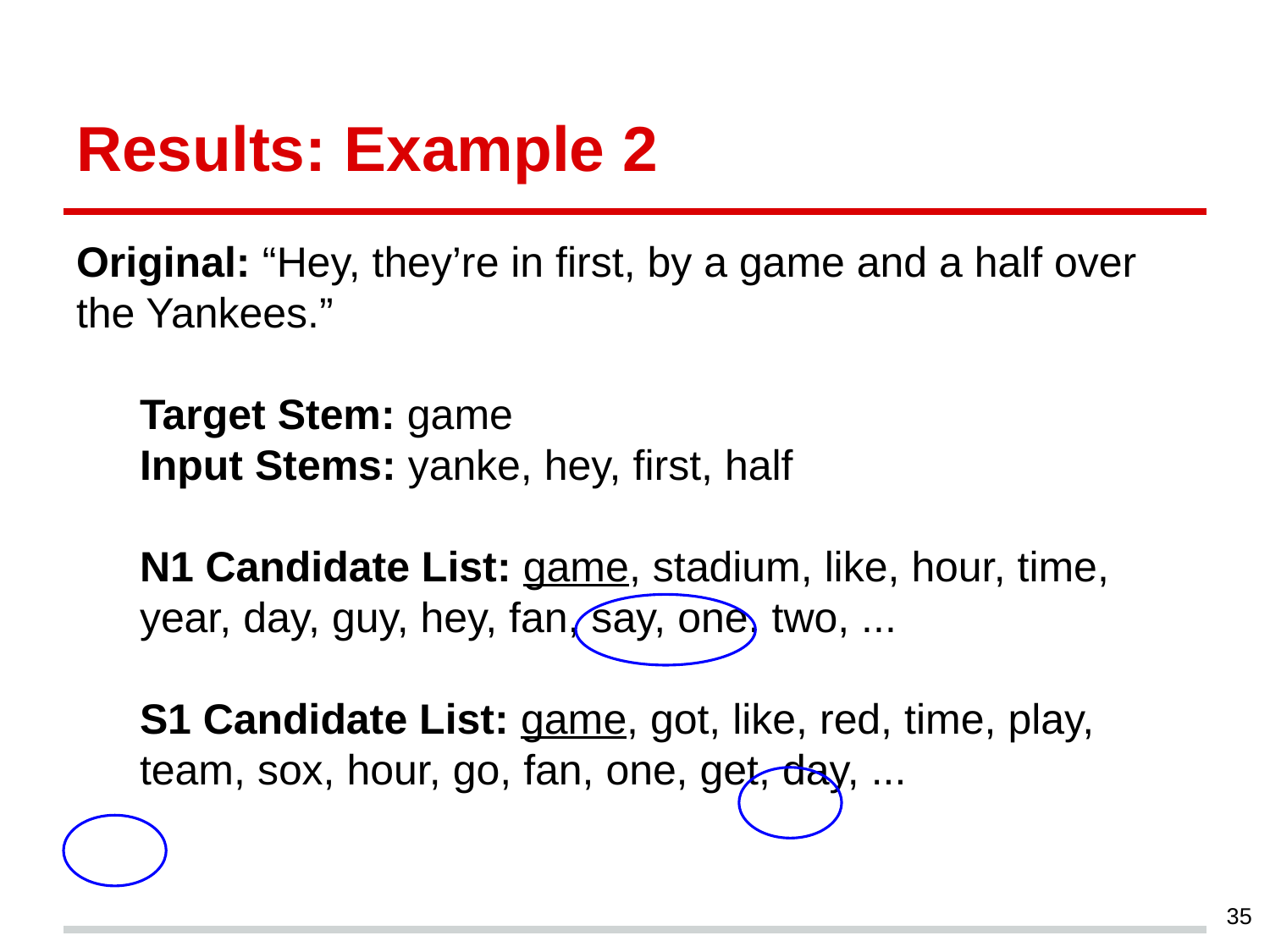

# Results: Example 2
Original: “Hey, they’re in first, by a game and a half over the Yankees.”

Target Stem: game
Input Stems: yanke, hey, first, half

N1 Candidate List: game, stadium, like, hour, time, year, day, guy, hey, fan, say, one, two, ...

S1 Candidate List: game, got, like, red, time, play, team, sox, hour, go, fan, one, get, day, ...

35